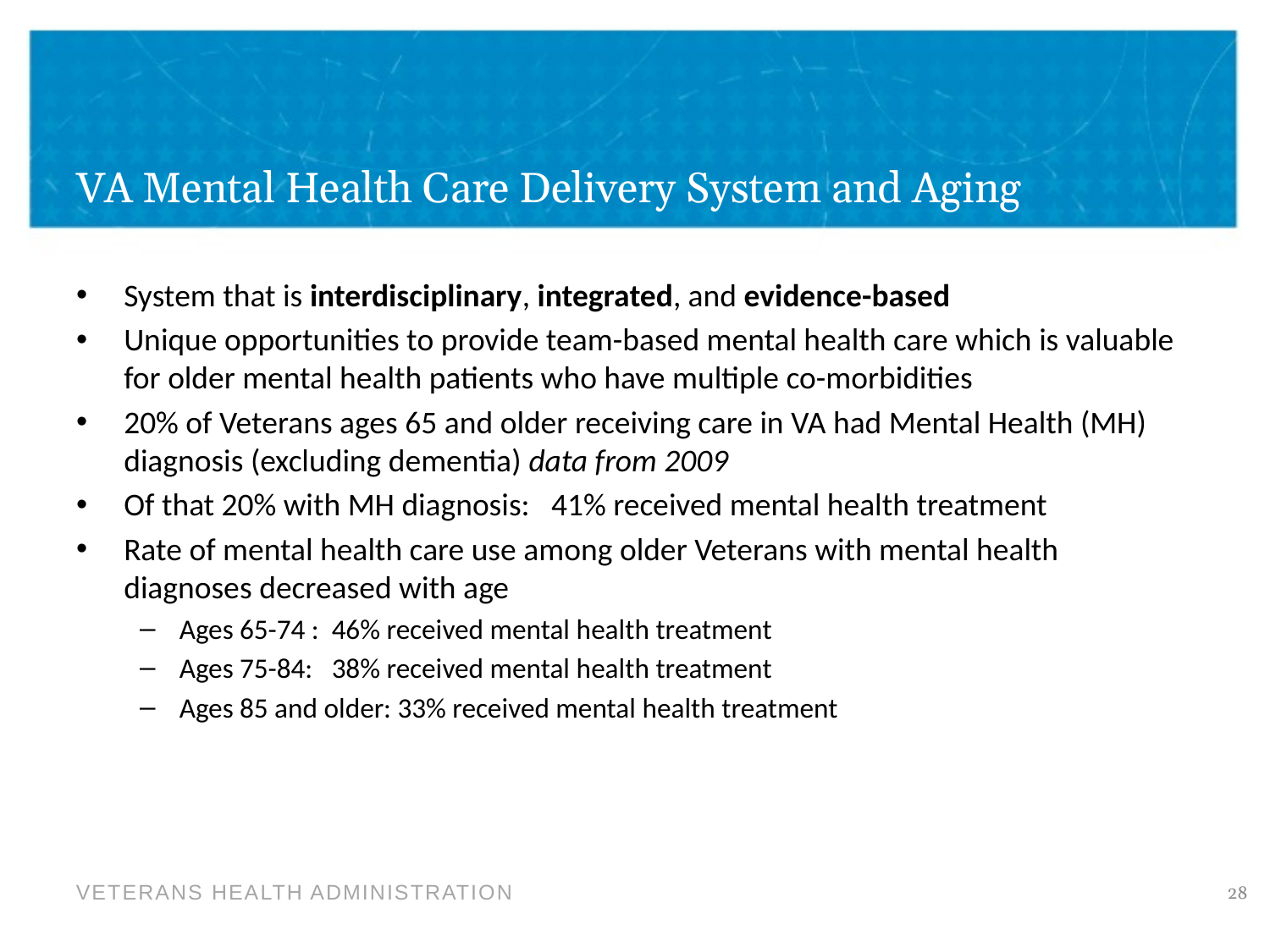

# VA Mental Health Care Delivery System and Aging
System that is interdisciplinary, integrated, and evidence-based
Unique opportunities to provide team-based mental health care which is valuable for older mental health patients who have multiple co-morbidities
20% of Veterans ages 65 and older receiving care in VA had Mental Health (MH) diagnosis (excluding dementia) data from 2009
Of that 20% with MH diagnosis:   41% received mental health treatment
Rate of mental health care use among older Veterans with mental health diagnoses decreased with age
Ages 65-74 :  46% received mental health treatment
Ages 75-84:   38% received mental health treatment
Ages 85 and older: 33% received mental health treatment
28